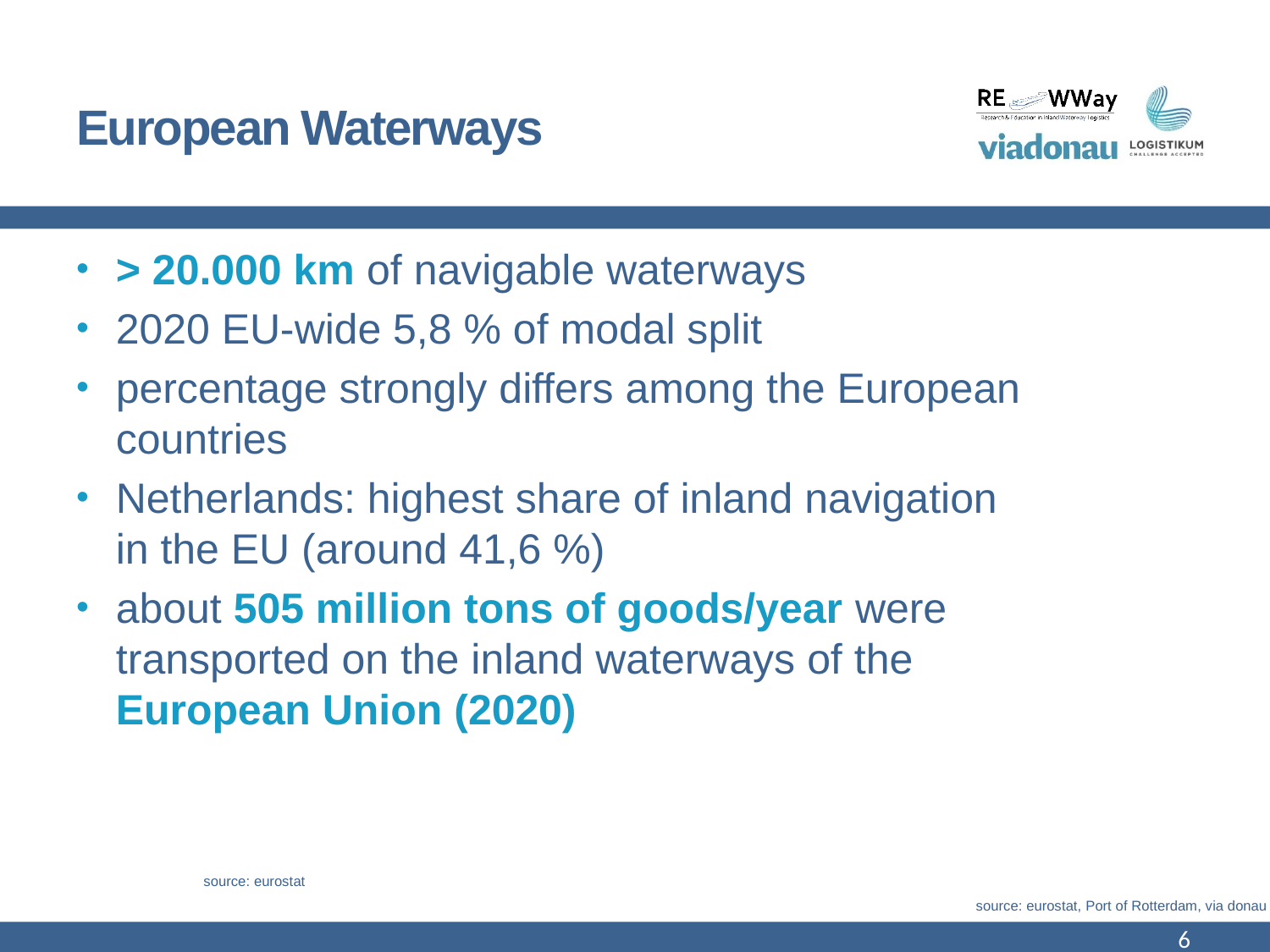

# European Waterways
> 20.000 km of navigable waterways
2020 EU-wide 5,8 % of modal split
percentage strongly differs among the European countries
Netherlands: highest share of inland navigation in the EU (around 41,6 %)
about 505 million tons of goods/year were transported on the inland waterways of the European Union (2020)

source: eurostat
source: eurostat, Port of Rotterdam, via donau
6